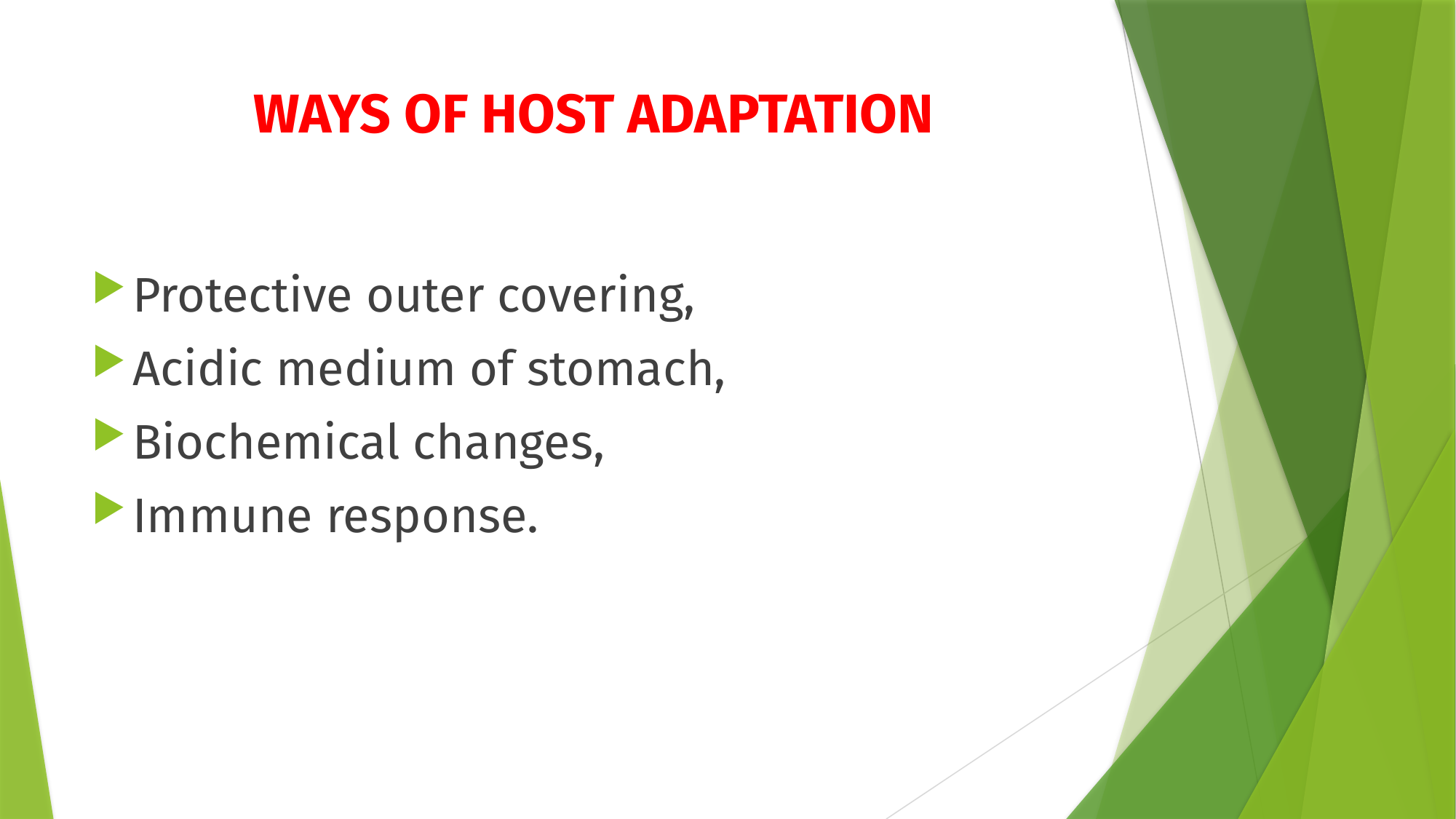

# WAYS OF HOST ADAPTATION
Protective outer covering,
Acidic medium of stomach,
Biochemical changes,
Immune response.